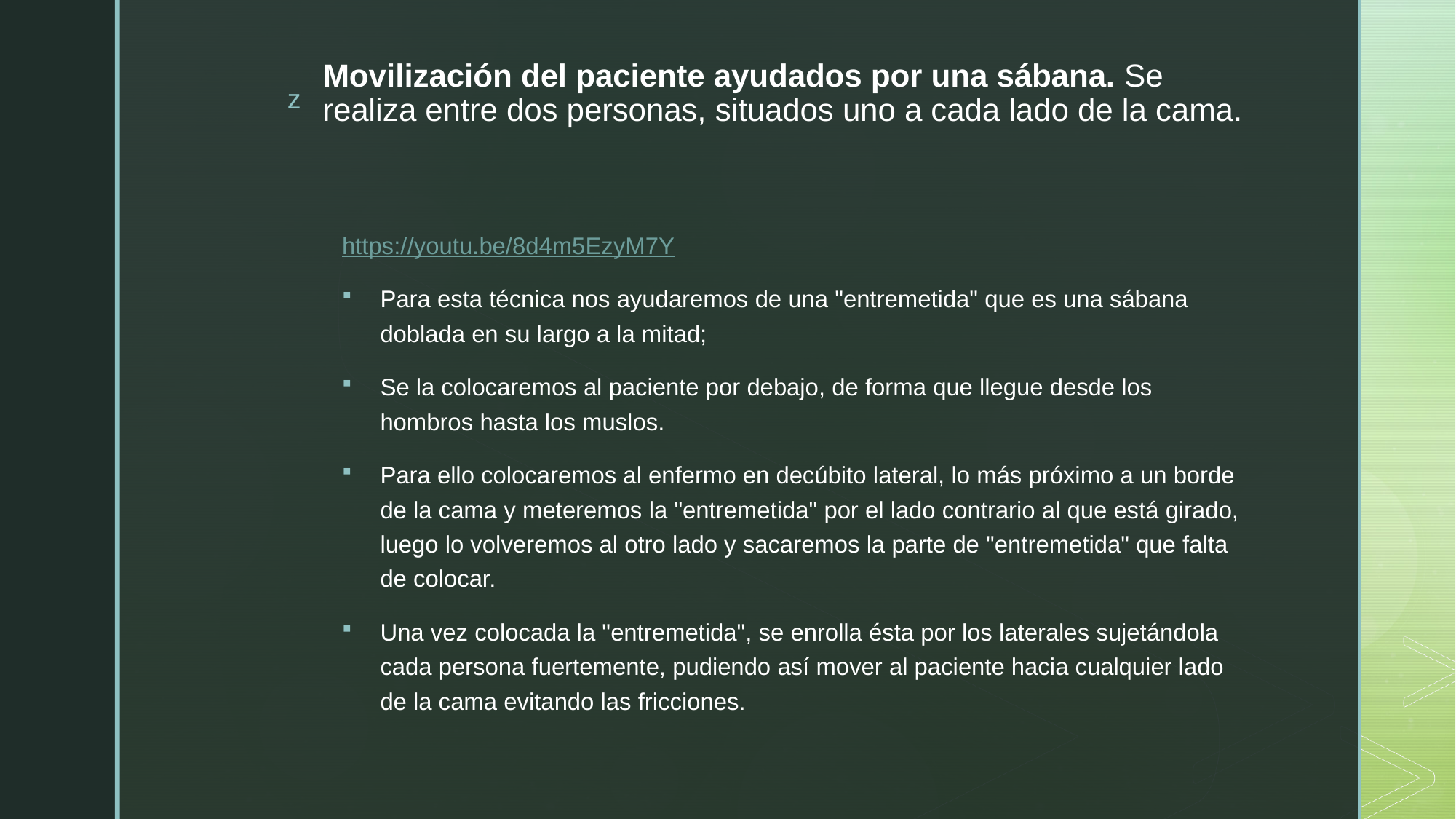

# Movilización del paciente ayudados por una sábana. Se realiza entre dos personas, situados uno a cada lado de la cama.
https://youtu.be/8d4m5EzyM7Y
Para esta técnica nos ayudaremos de una "entremetida" que es una sábana doblada en su largo a la mitad;
Se la colocaremos al paciente por debajo, de forma que llegue desde los hombros hasta los muslos.
Para ello colocaremos al enfermo en decúbito lateral, lo más próximo a un borde de la cama y meteremos la "entremetida" por el lado contrario al que está girado, luego lo volveremos al otro lado y sacaremos la parte de "entremetida" que falta de colocar.
Una vez colocada la "entremetida", se enrolla ésta por los laterales sujetándola cada persona fuertemente, pudiendo así mover al paciente hacia cualquier lado de la cama evitando las fricciones.